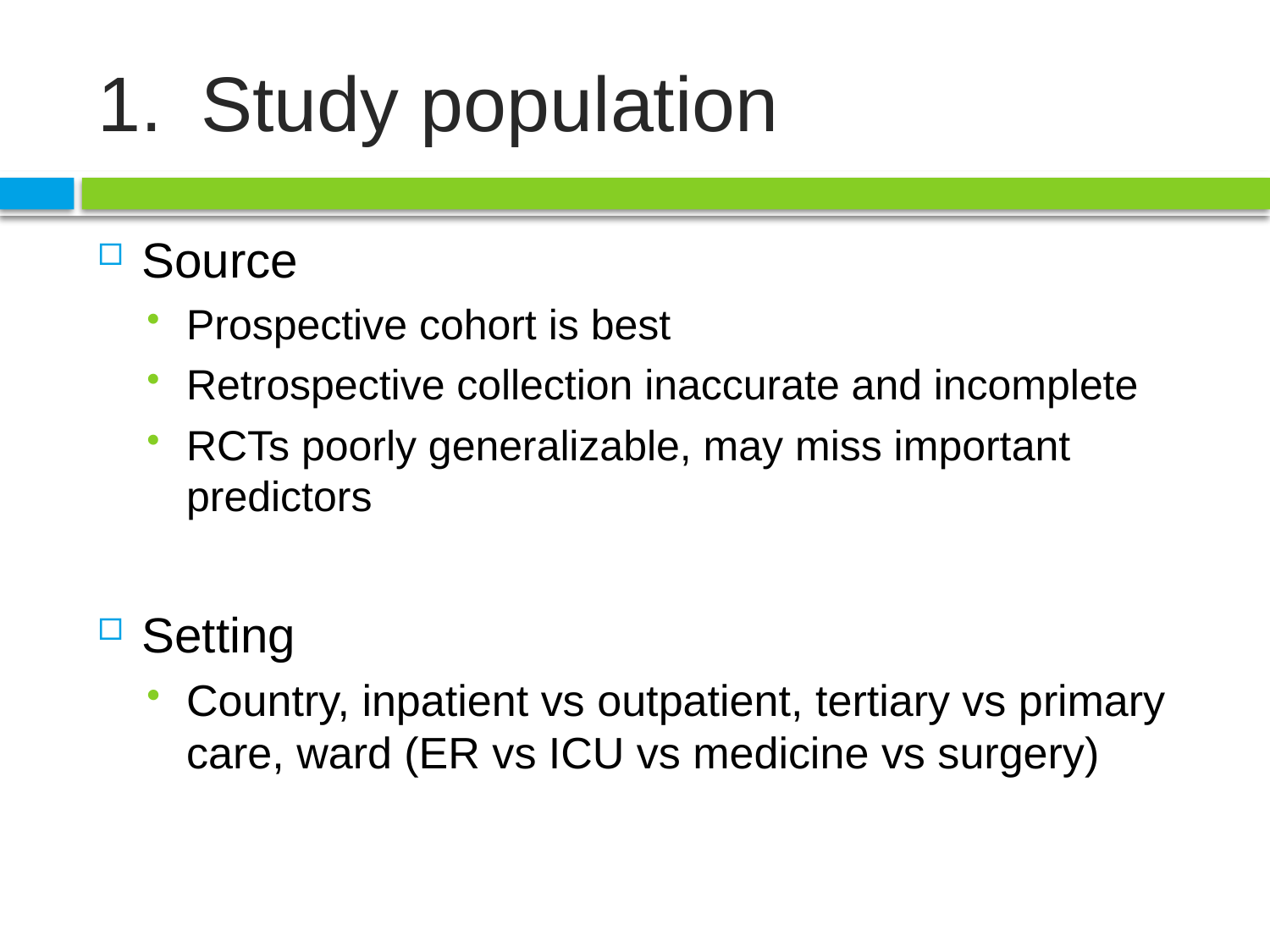

# Study population
Source
Prospective cohort is best
Retrospective collection inaccurate and incomplete
RCTs poorly generalizable, may miss important predictors

Setting
Country, inpatient vs outpatient, tertiary vs primary care, ward (ER vs ICU vs medicine vs surgery)